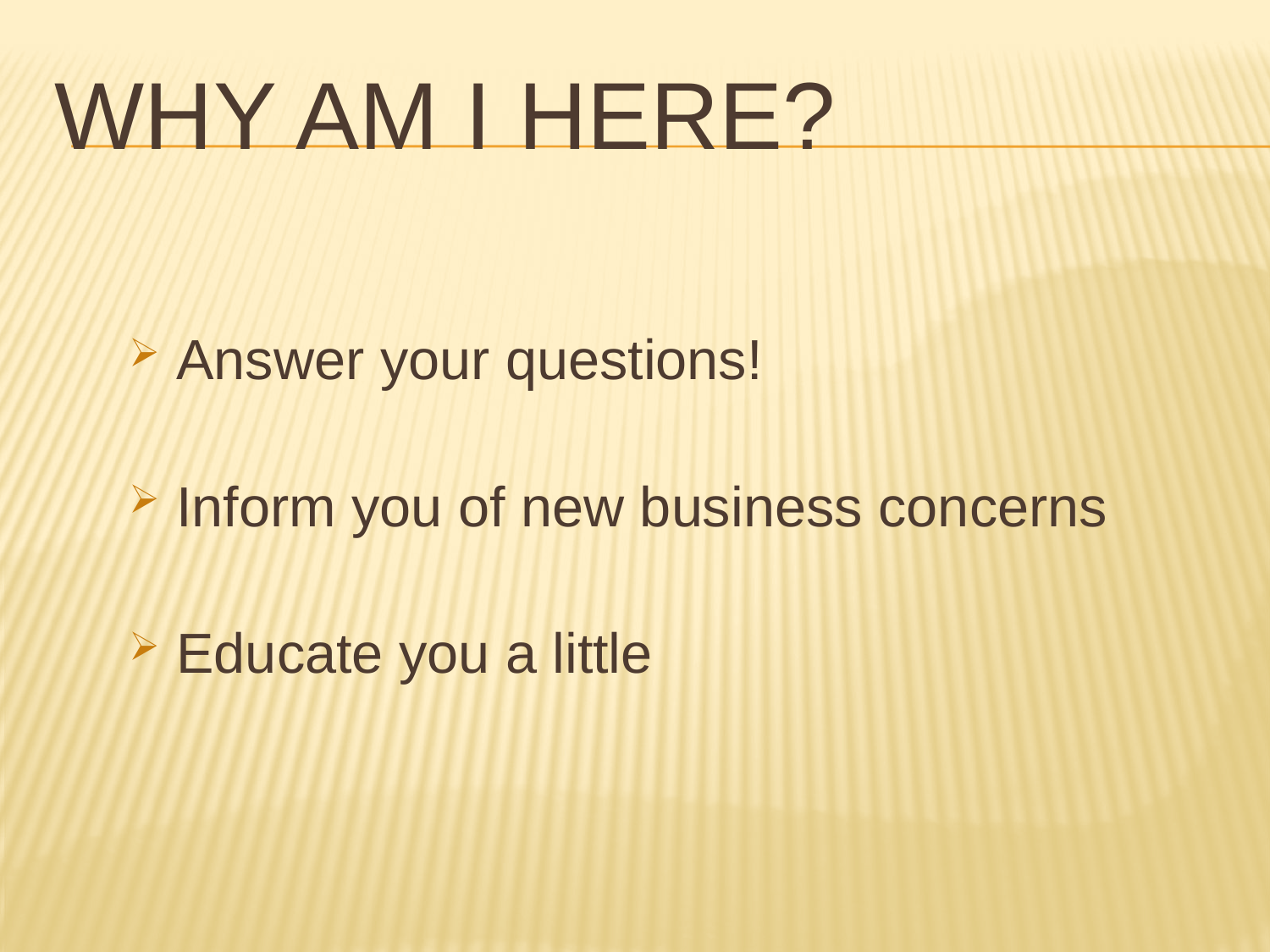

# Why am I here?
Answer your questions!
Inform you of new business concerns
Educate you a little